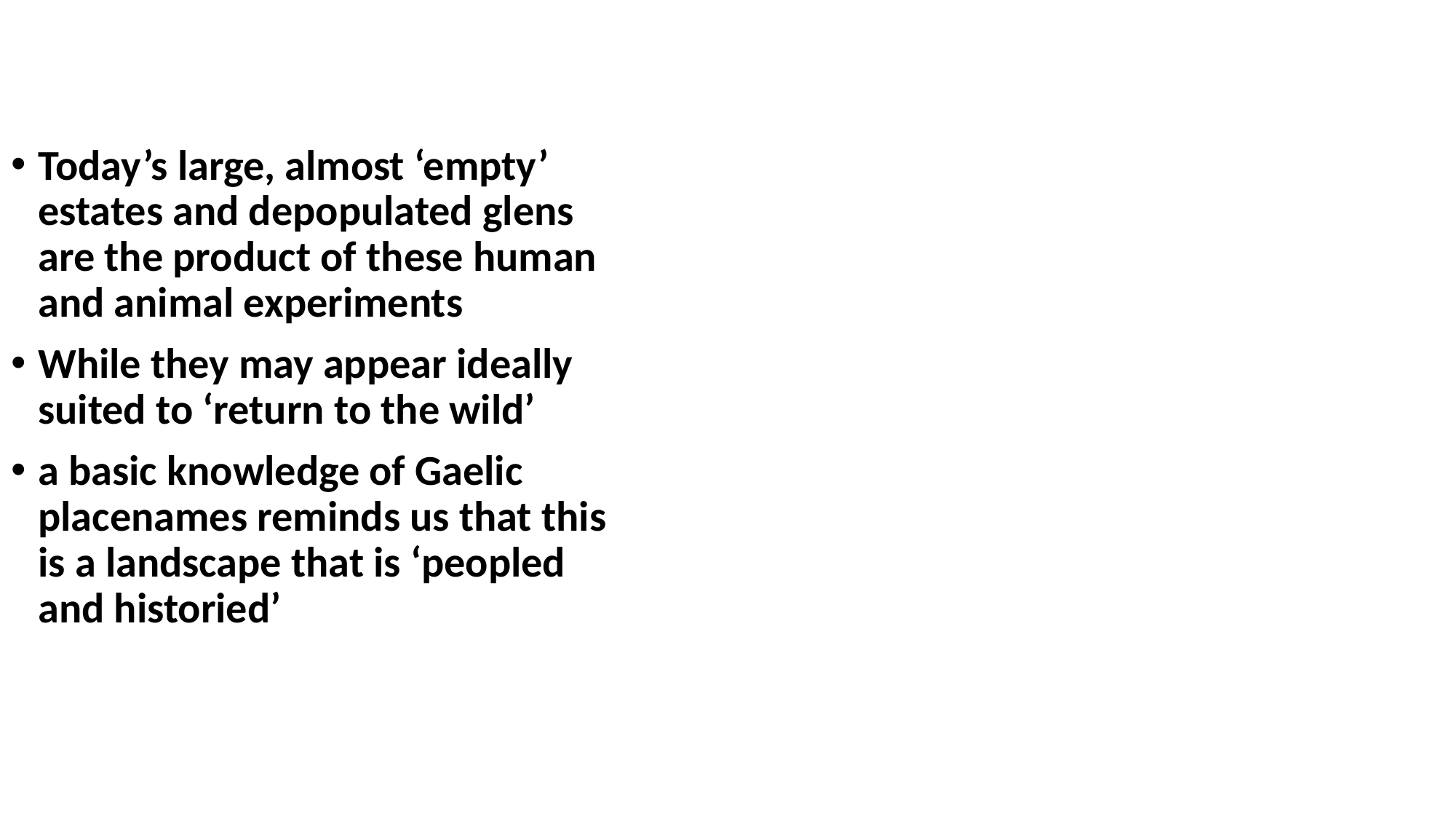

#
Today’s large, almost ‘empty’ estates and depopulated glens are the product of these human and animal experiments
While they may appear ideally suited to ‘return to the wild’
a basic knowledge of Gaelic placenames reminds us that this is a landscape that is ‘peopled and historied’